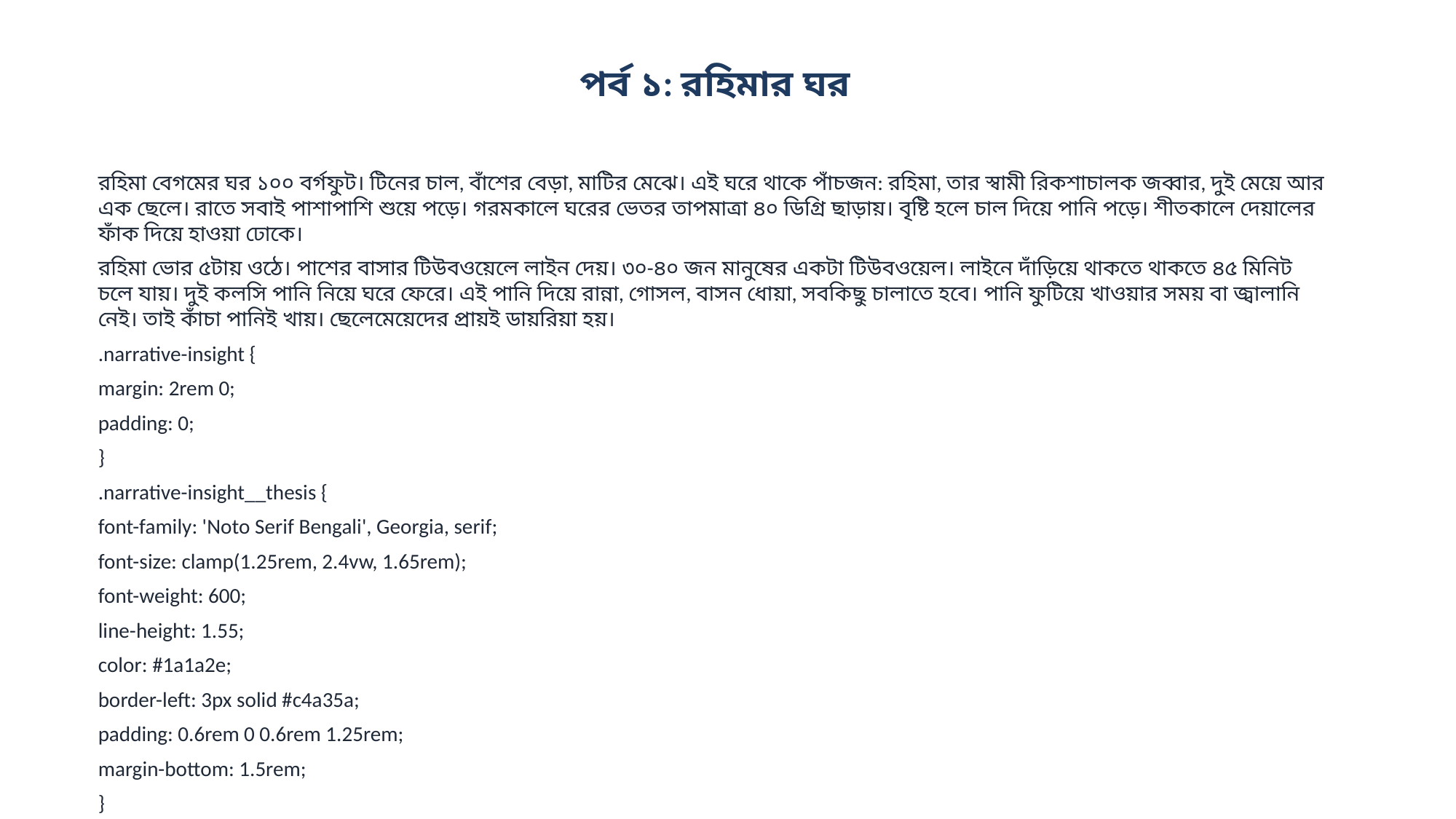

পর্ব ১: রহিমার ঘর
রহিমা বেগমের ঘর ১০০ বর্গফুট। টিনের চাল, বাঁশের বেড়া, মাটির মেঝে। এই ঘরে থাকে পাঁচজন: রহিমা, তার স্বামী রিকশাচালক জব্বার, দুই মেয়ে আর এক ছেলে। রাতে সবাই পাশাপাশি শুয়ে পড়ে। গরমকালে ঘরের ভেতর তাপমাত্রা ৪০ ডিগ্রি ছাড়ায়। বৃষ্টি হলে চাল দিয়ে পানি পড়ে। শীতকালে দেয়ালের ফাঁক দিয়ে হাওয়া ঢোকে।
রহিমা ভোর ৫টায় ওঠে। পাশের বাসার টিউবওয়েলে লাইন দেয়। ৩০-৪০ জন মানুষের একটা টিউবওয়েল। লাইনে দাঁড়িয়ে থাকতে থাকতে ৪৫ মিনিট চলে যায়। দুই কলসি পানি নিয়ে ঘরে ফেরে। এই পানি দিয়ে রান্না, গোসল, বাসন ধোয়া, সবকিছু চালাতে হবে। পানি ফুটিয়ে খাওয়ার সময় বা জ্বালানি নেই। তাই কাঁচা পানিই খায়। ছেলেমেয়েদের প্রায়ই ডায়রিয়া হয়।
.narrative-insight {
margin: 2rem 0;
padding: 0;
}
.narrative-insight__thesis {
font-family: 'Noto Serif Bengali', Georgia, serif;
font-size: clamp(1.25rem, 2.4vw, 1.65rem);
font-weight: 600;
line-height: 1.55;
color: #1a1a2e;
border-left: 3px solid #c4a35a;
padding: 0.6rem 0 0.6rem 1.25rem;
margin-bottom: 1.5rem;
}
.narrative-insight__evidence {
display: grid;
grid-template-columns: repeat(3, 1fr);
gap: 0;
border-top: 1px solid #e5e1d8;
border-bottom: 1px solid #e5e1d8;
}
.narrative-insight__point {
padding: 1rem 1.1rem;
border-right: 1px solid #e5e1d8;
}
.narrative-insight__point:last-child {
border-right: none;
}
.narrative-insight__value {
font-family: 'Noto Sans Bengali', system-ui, sans-serif;
f...